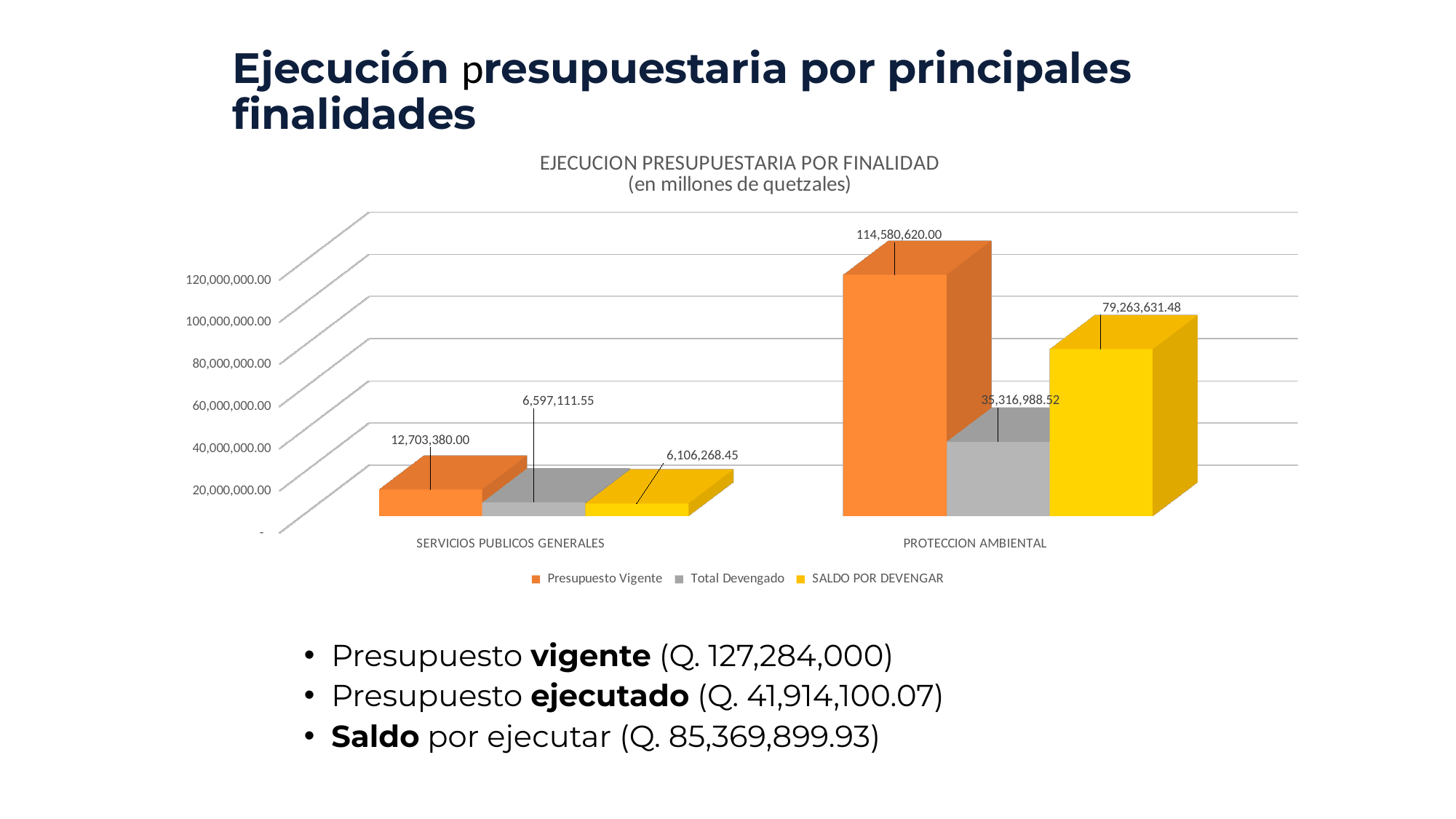

# Ejecución presupuestaria por principales finalidades

[unsupported chart]

Presupuesto vigente (Q. 127,284,000)
Presupuesto ejecutado (Q. 41,914,100.07)
Saldo por ejecutar (Q. 85,369,899.93)